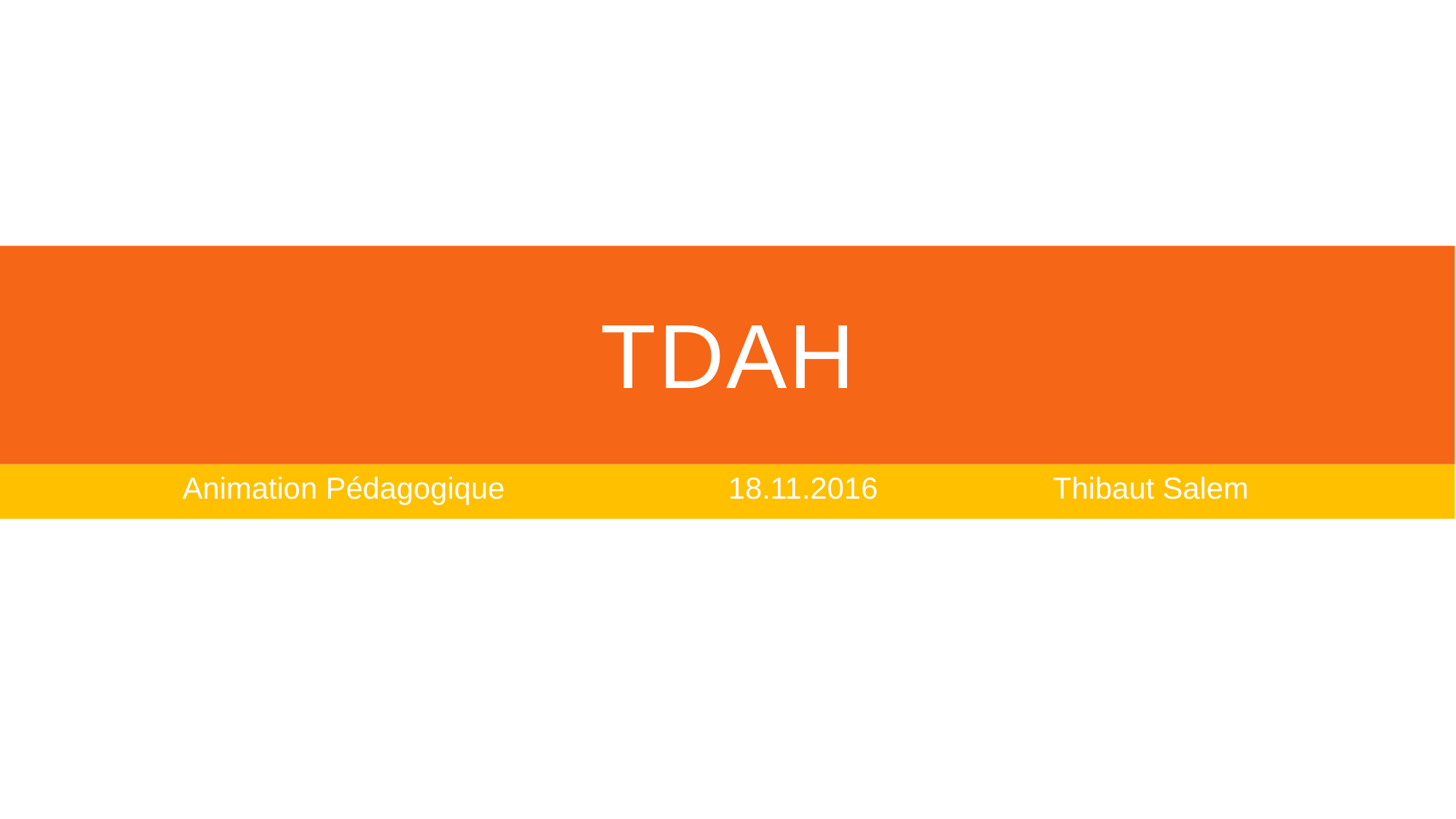

# TDAH
Animation Pédagogique  		18.11.2016                     Thibaut Salem